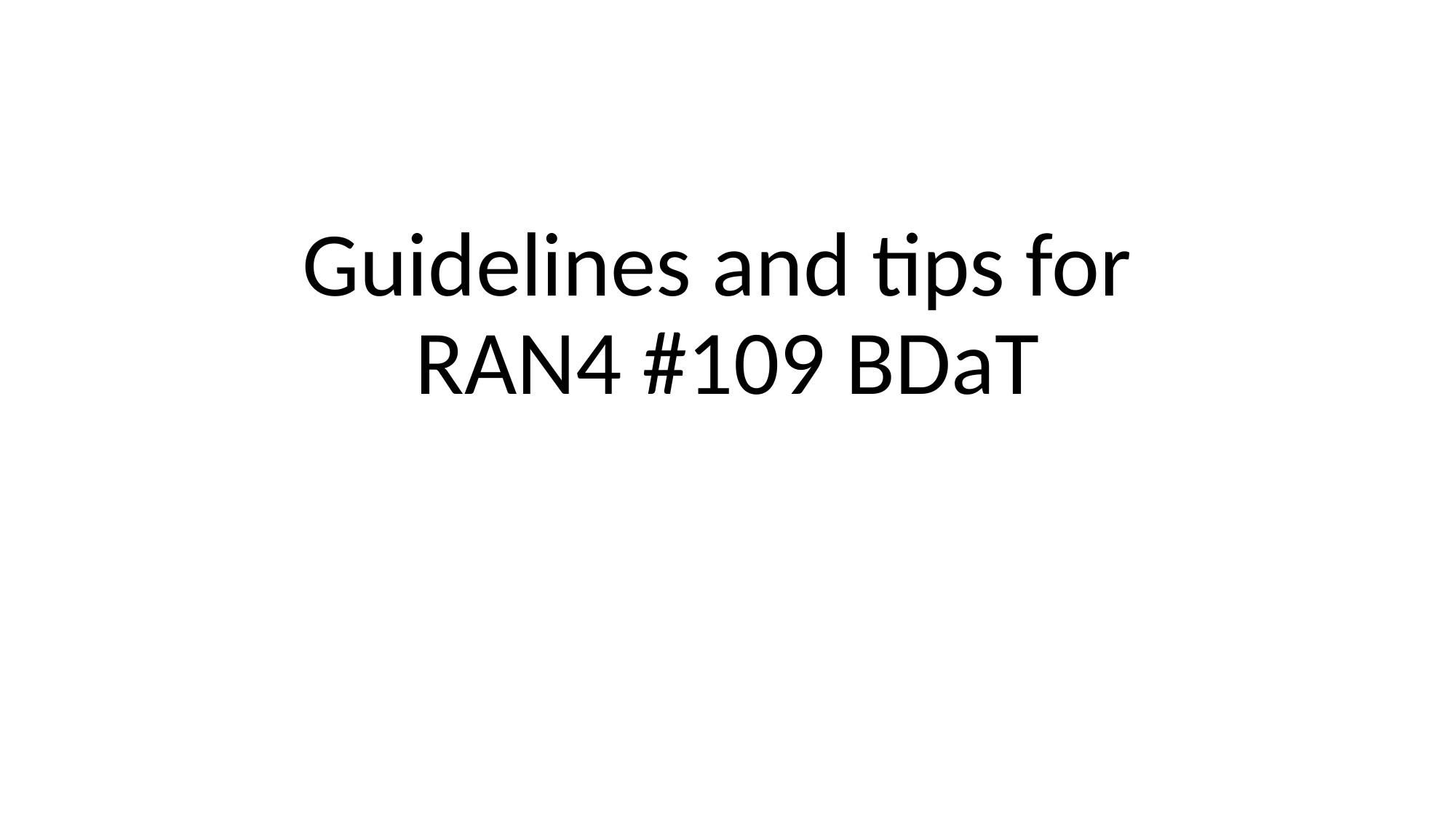

# Guidelines and tips for RAN4 #109 BDaT